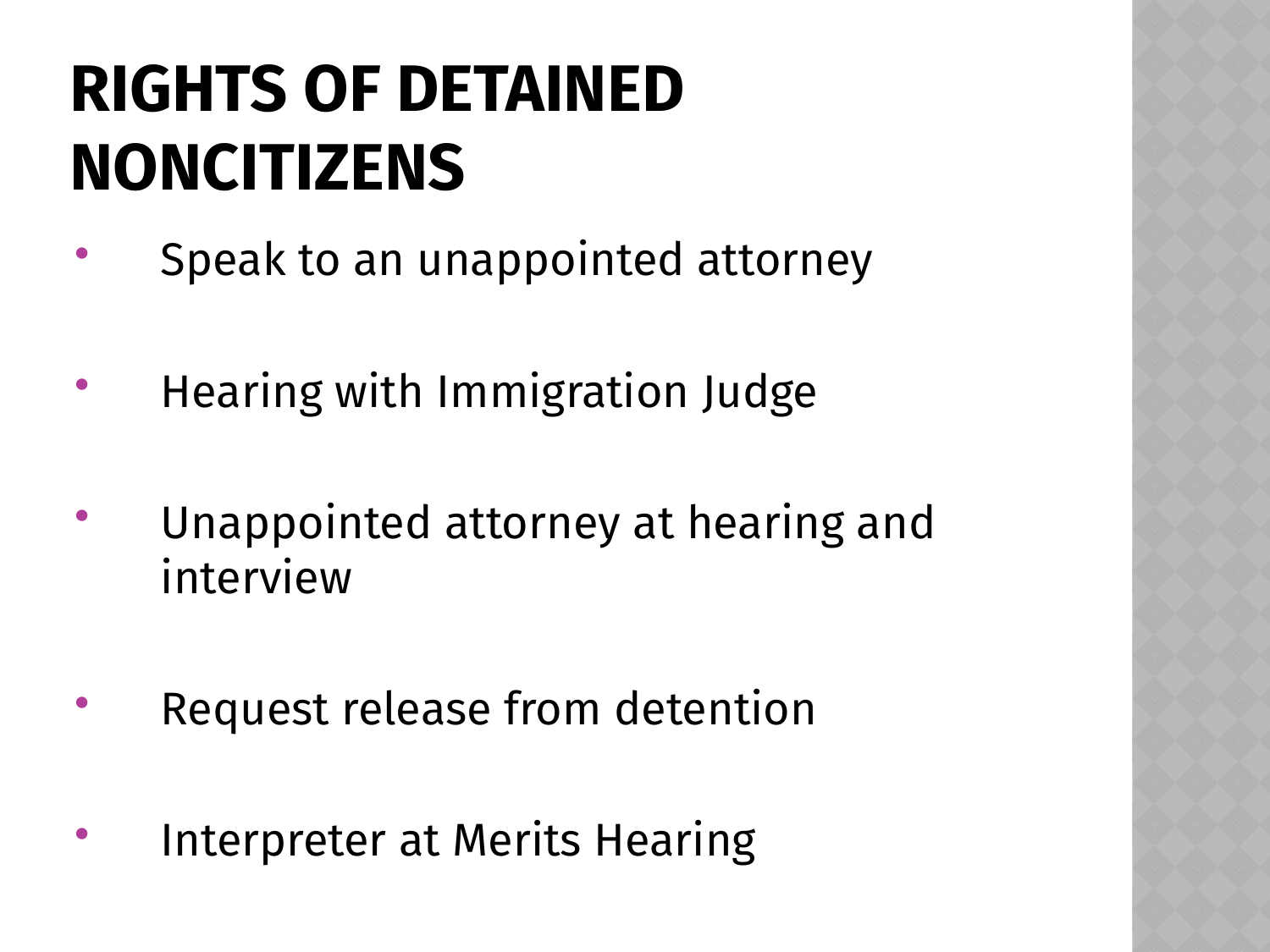

# Rights of Detained Noncitizens
Speak to an unappointed attorney

Hearing with Immigration Judge

Unappointed attorney at hearing and interview

Request release from detention

Interpreter at Merits Hearing